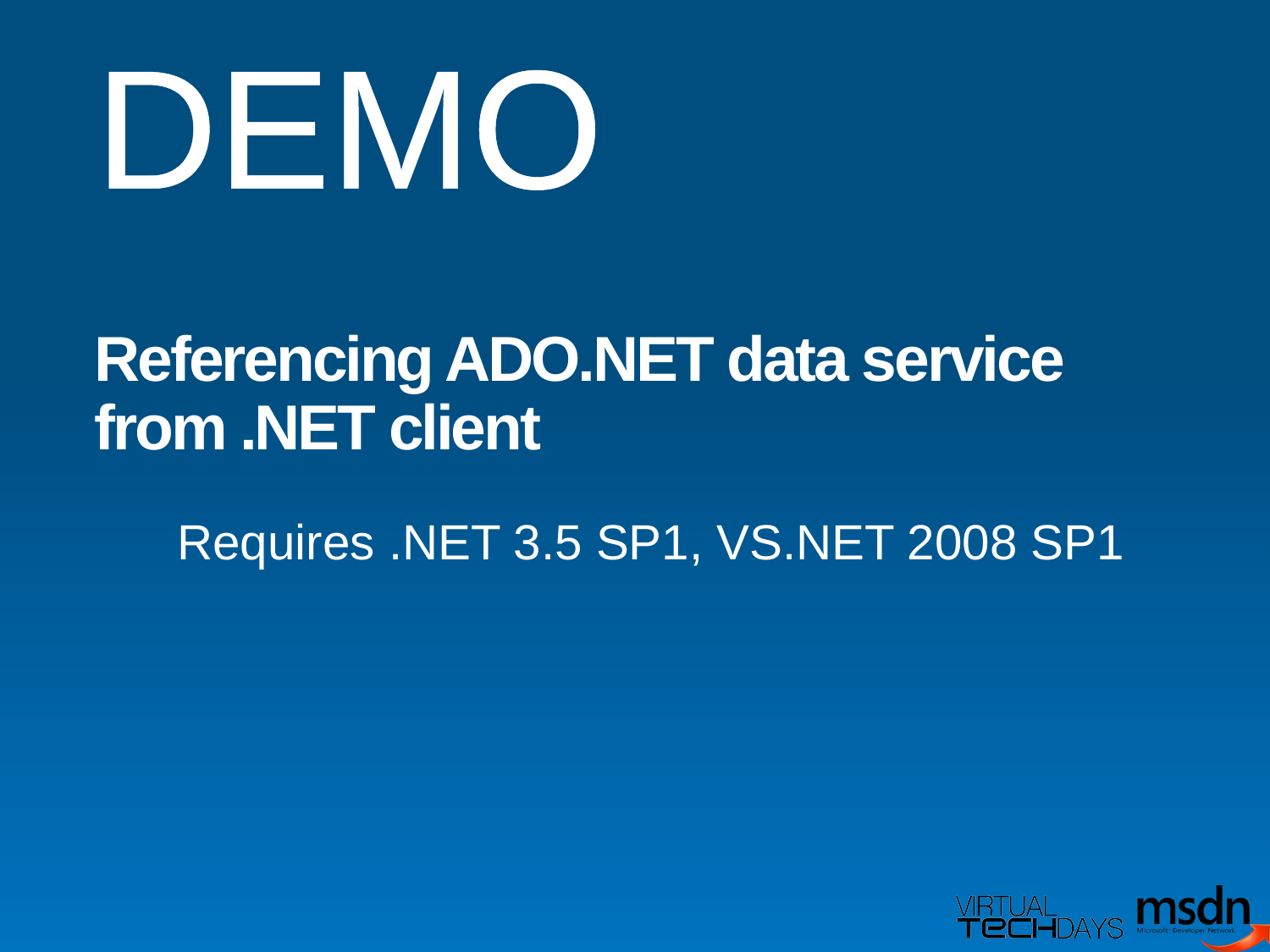

DEMO
# Referencing ADO.NET data service from .NET client
Requires .NET 3.5 SP1, VS.NET 2008 SP1